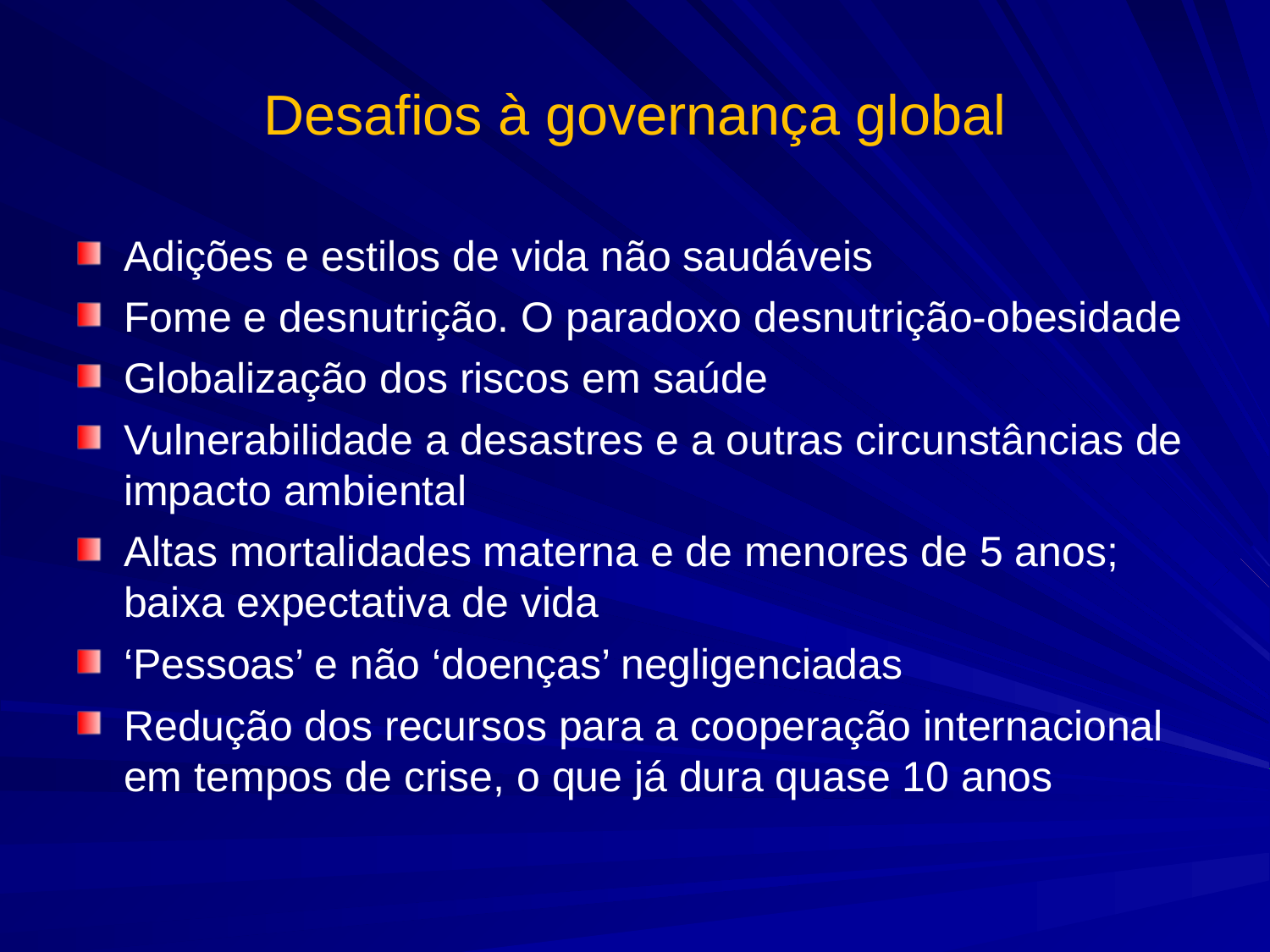

# Desafios à governança global
Adições e estilos de vida não saudáveis
Fome e desnutrição. O paradoxo desnutrição-obesidade
Globalização dos riscos em saúde
Vulnerabilidade a desastres e a outras circunstâncias de impacto ambiental
Altas mortalidades materna e de menores de 5 anos; baixa expectativa de vida
‘Pessoas’ e não ‘doenças’ negligenciadas
Redução dos recursos para a cooperação internacional em tempos de crise, o que já dura quase 10 anos